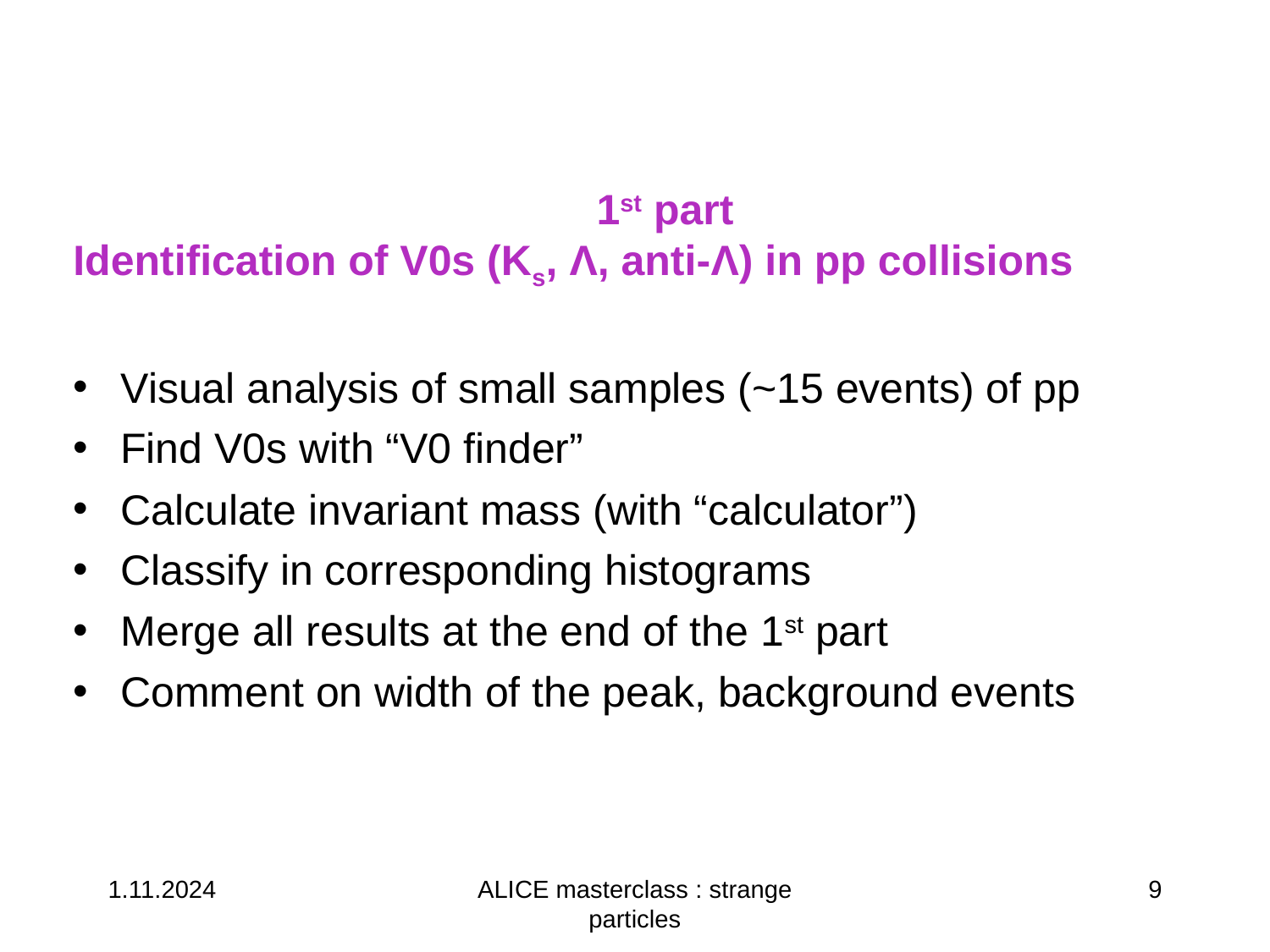

1st part
Identification of V0s (Ks, Λ, anti-Λ) in pp collisions

Visual analysis of small samples (~15 events) of pp
Find V0s with “V0 finder”
Calculate invariant mass (with “calculator”)
Classify in corresponding histograms
Merge all results at the end of the 1st part
Comment on width of the peak, background events
1.11.2024
ALICE masterclass : strange particles
9